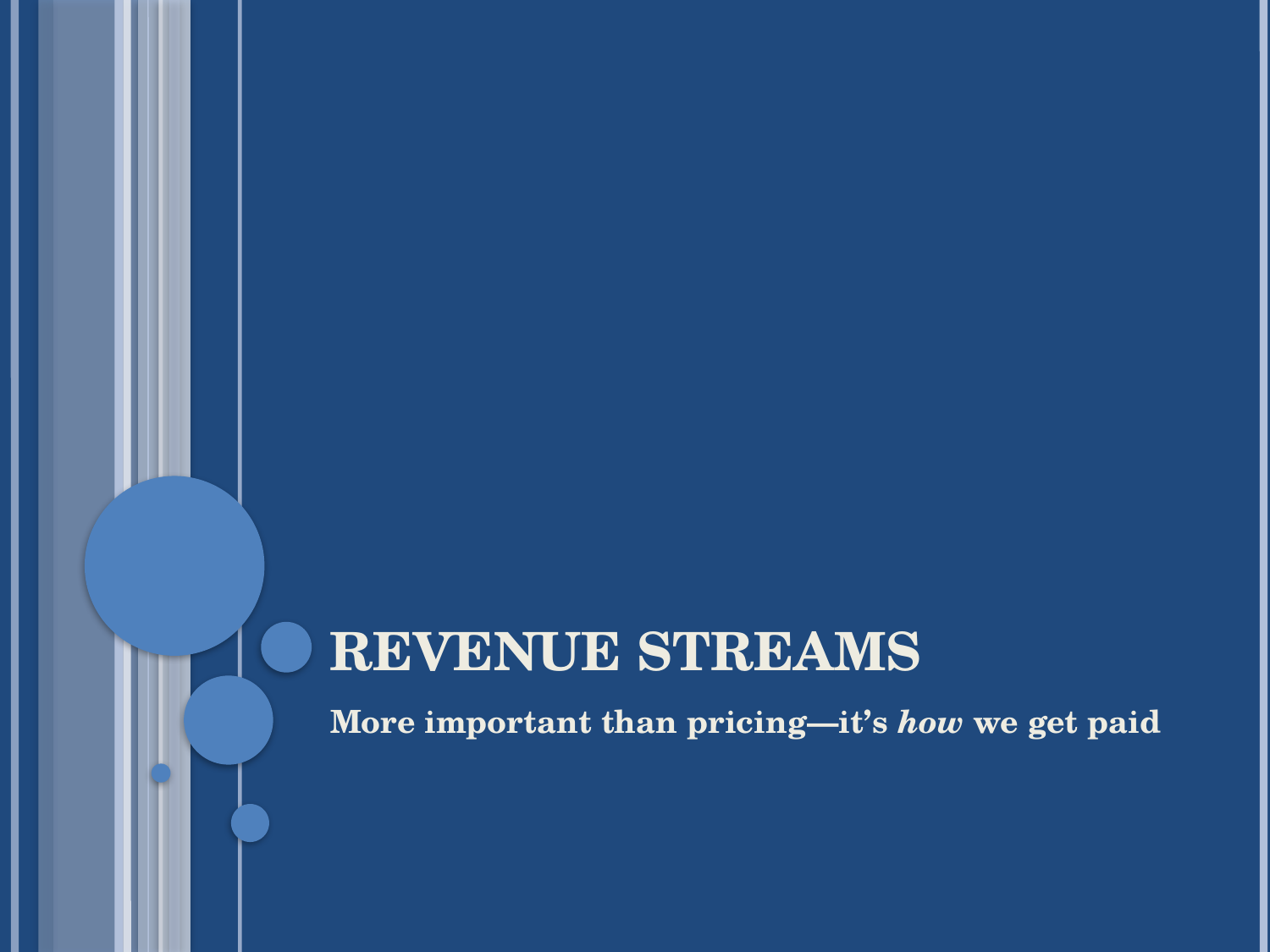

# Revenue Streams
More important than pricing—it’s how we get paid